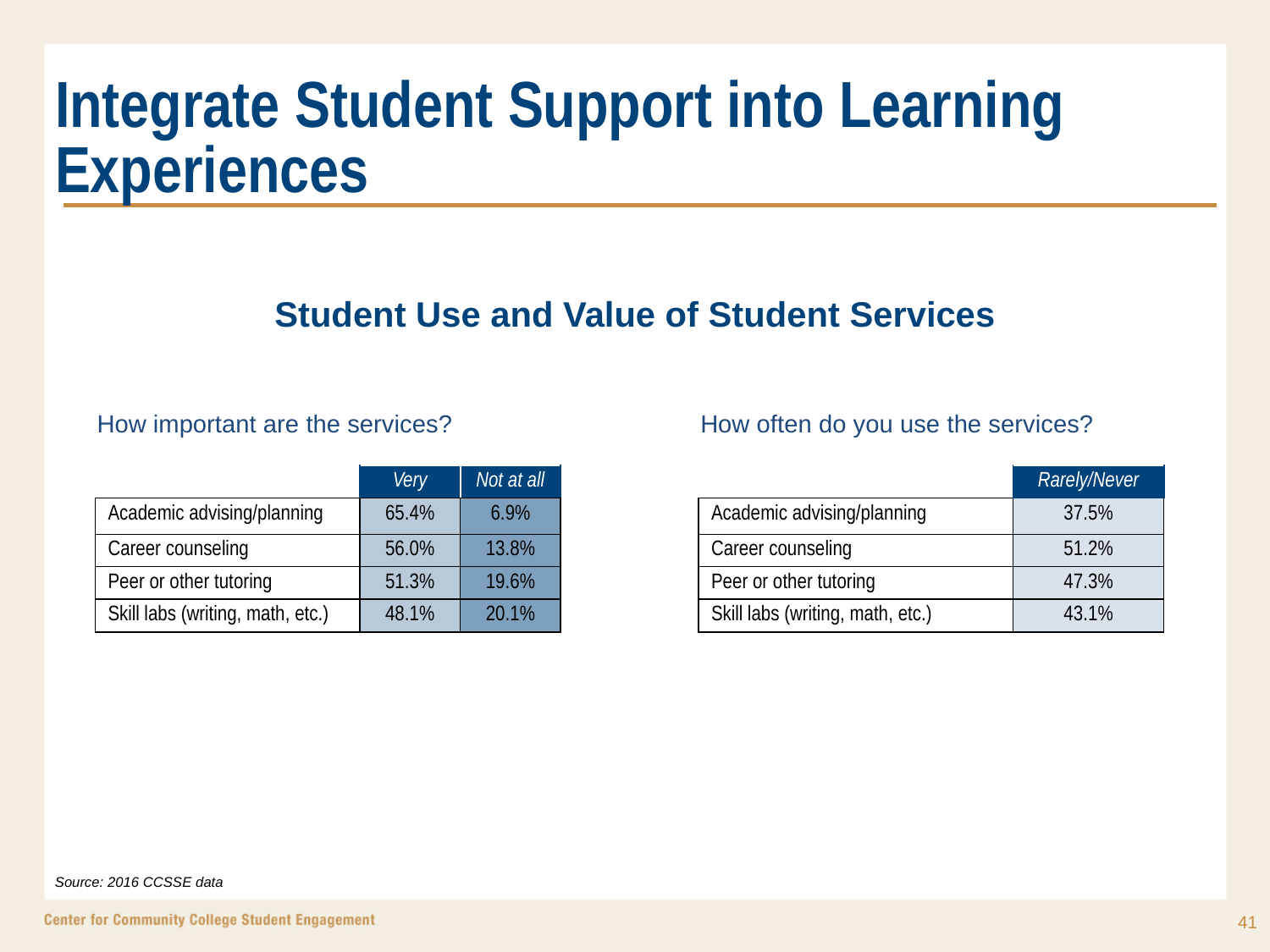

# Integrate Student Support into Learning Experiences
Student Use and Value of Student Services
How often do you use the services?
How important are the services?
|  | Very | Not at all |
| --- | --- | --- |
| Academic advising/planning | 65.4% | 6.9% |
| Career counseling | 56.0% | 13.8% |
| Peer or other tutoring | 51.3% | 19.6% |
| Skill labs (writing, math, etc.) | 48.1% | 20.1% |
|  | Rarely/Never |
| --- | --- |
| Academic advising/planning | 37.5% |
| Career counseling | 51.2% |
| Peer or other tutoring | 47.3% |
| Skill labs (writing, math, etc.) | 43.1% |
Source: 2016 CCSSE data
41